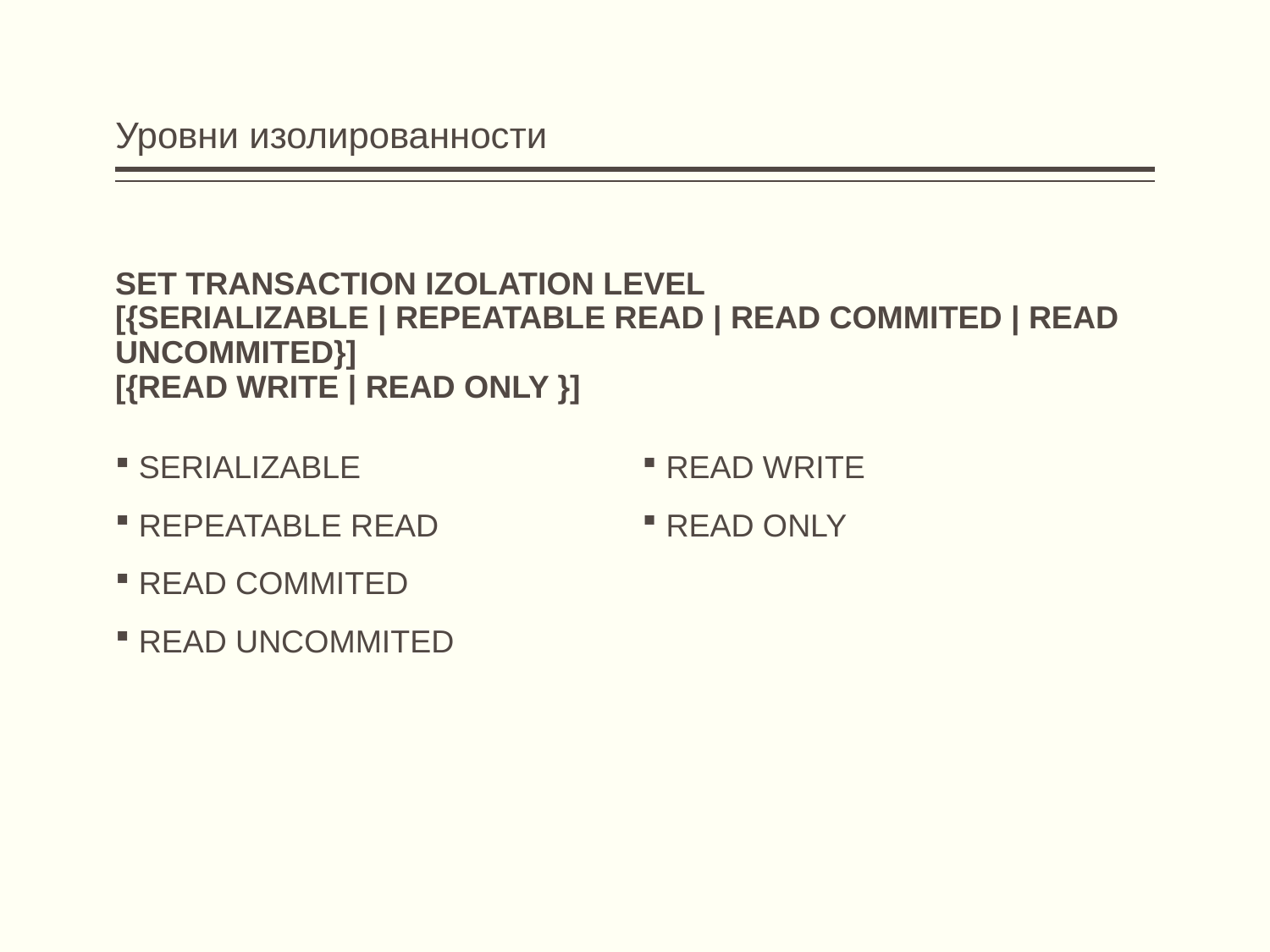

# Уровни изолированности
SET TRANSACTION IZOLATION LEVEL
[{SERIALIZABLE | REPEATABLE READ | READ COMMITED | READ UNCOMMITED}]
[{READ WRITE | READ ONLY }]
SERIALIZABLE
REPEATABLE READ
READ COMMITED
READ UNCOMMITED

READ WRITE
READ ONLY